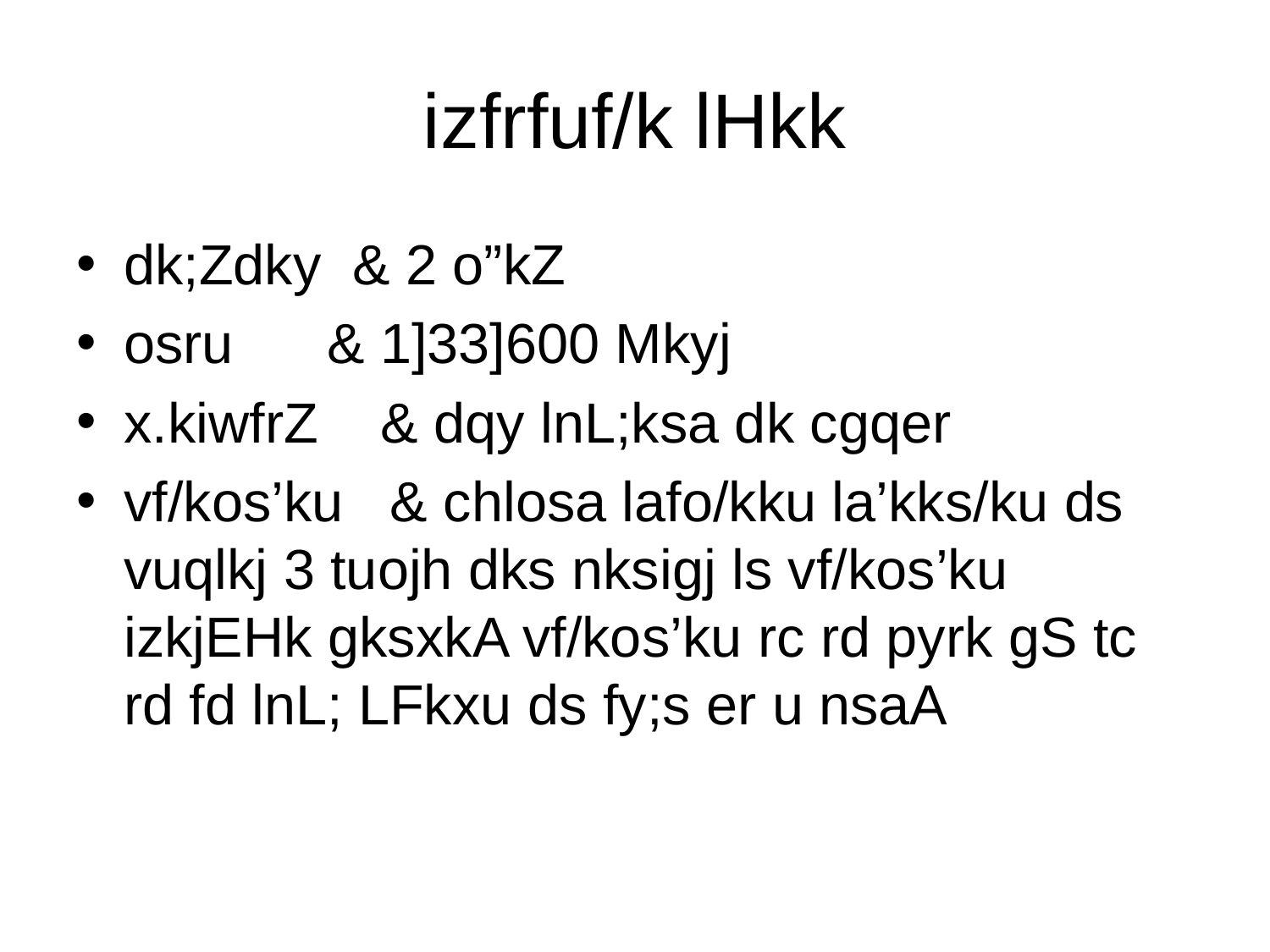

# izfrfuf/k lHkk
dk;Zdky  & 2 o”kZ
osru      & 1]33]600 Mkyj
x.kiwfrZ    & dqy lnL;ksa dk cgqer
vf/kos’ku   & chlosa lafo/kku la’kks/ku ds vuqlkj 3 tuojh dks nksigj ls vf/kos’ku izkjEHk gksxkA vf/kos’ku rc rd pyrk gS tc rd fd lnL; LFkxu ds fy;s er u nsaA